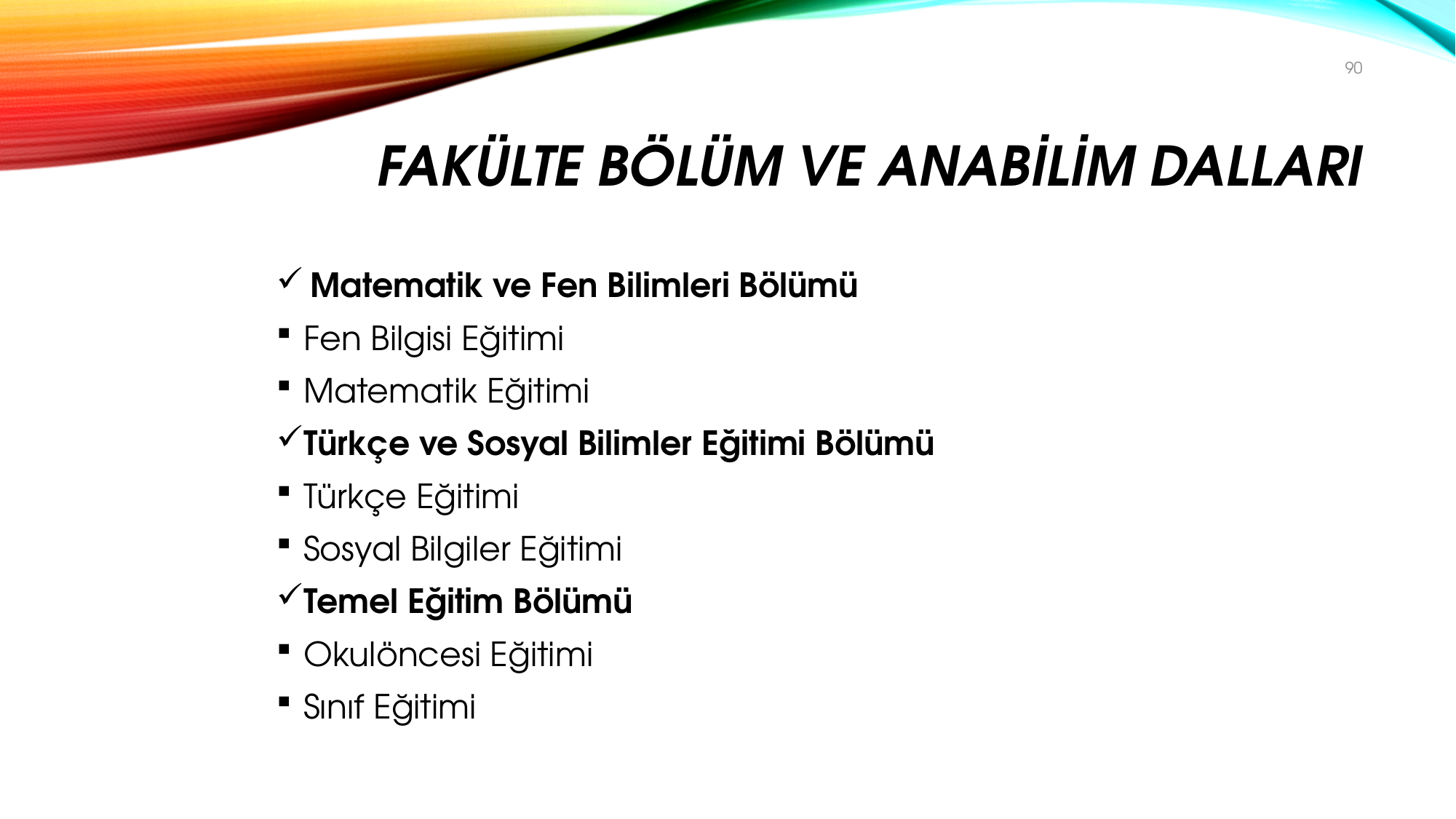

90
# FAKÜLTE BÖLÜM VE ANABİLİM DALLARI
Matematik ve Fen Bilimleri Bölümü
Fen Bilgisi Eğitimi
Matematik Eğitimi
Türkçe ve Sosyal Bilimler Eğitimi Bölümü
Türkçe Eğitimi
Sosyal Bilgiler Eğitimi
Temel Eğitim Bölümü
Okulöncesi Eğitimi
Sınıf Eğitimi